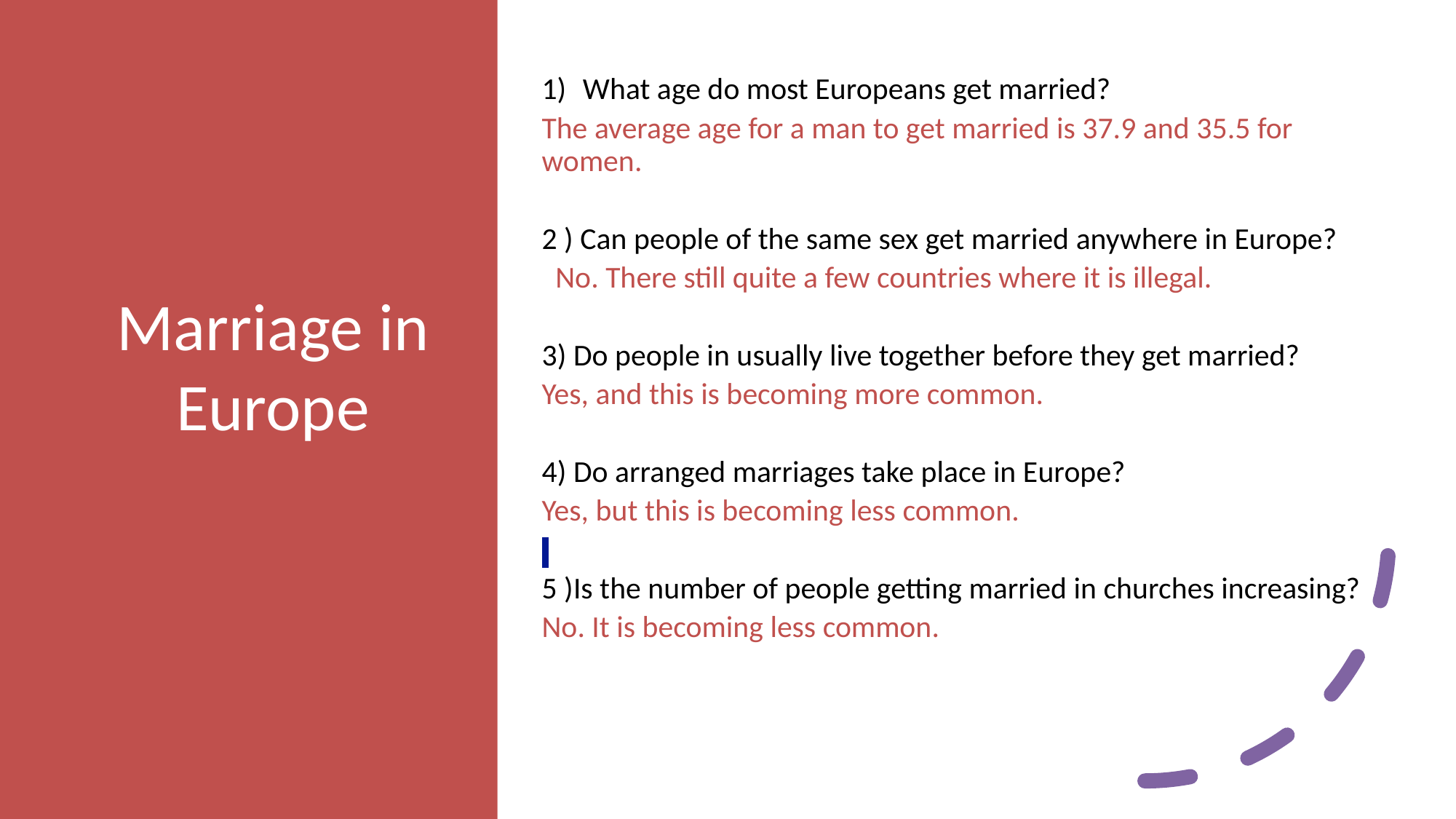

What age do most Europeans get married?
The average age for a man to get married is 37.9 and 35.5 for  women.

2 ) Can people of the same sex get married anywhere in Europe?
No. There still quite a few countries where it is illegal.

3) Do people in usually live together before they get married?
Yes, and this is becoming more common.

4) Do arranged marriages take place in Europe?
Yes, but this is becoming less common.

5 )Is the number of people getting married in churches increasing?
No. It is becoming less common.

# Marriage in Europe